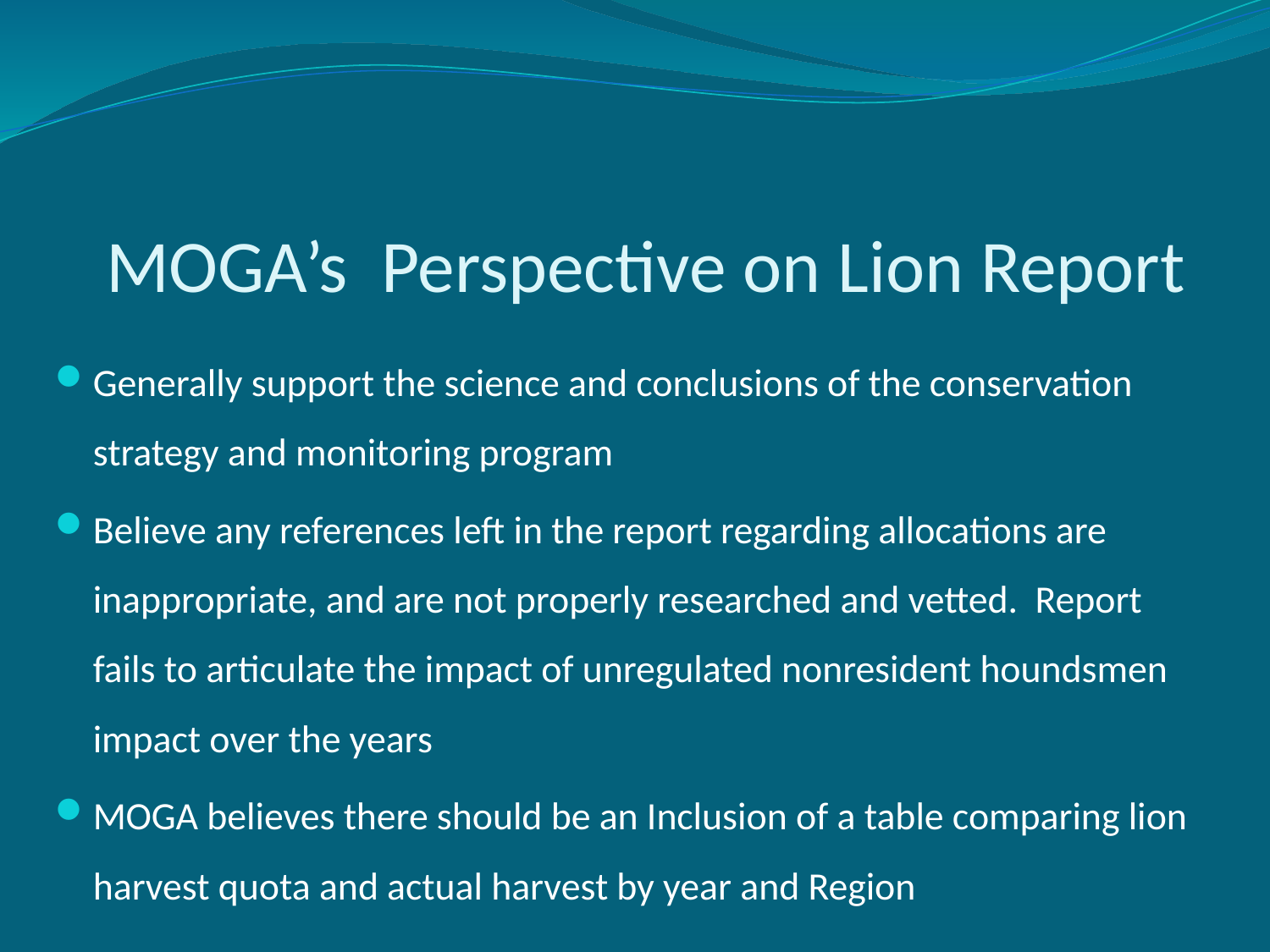

# MOGA’s  Perspective on Lion Report
Generally support the science and conclusions of the conservation strategy and monitoring program
Believe any references left in the report regarding allocations are inappropriate, and are not properly researched and vetted.  Report fails to articulate the impact of unregulated nonresident houndsmen impact over the years
MOGA believes there should be an Inclusion of a table comparing lion harvest quota and actual harvest by year and Region